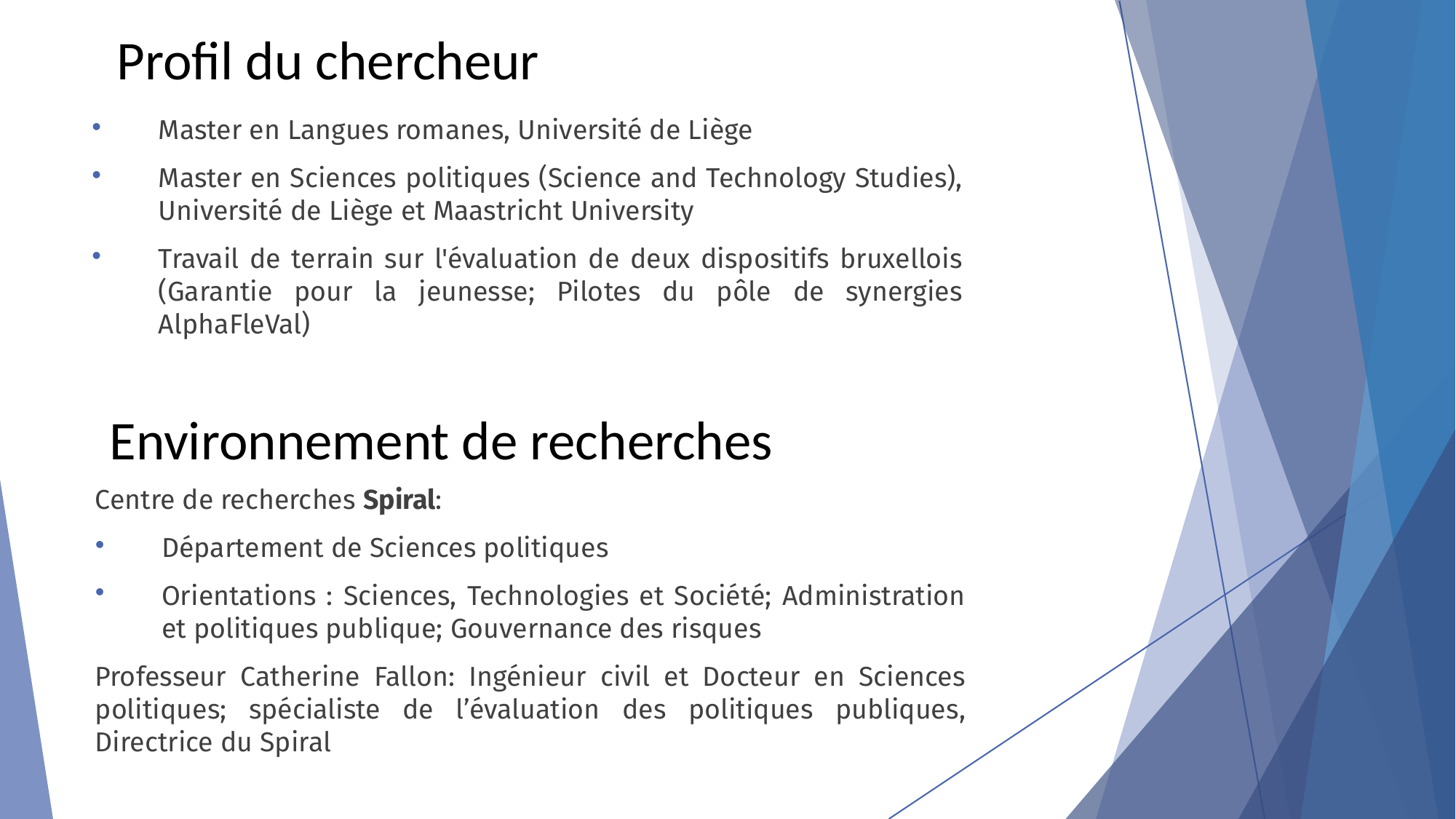

Profil du chercheur
Master en Langues romanes, Université de Liège
Master en Sciences politiques (Science and Technology Studies), Université de Liège et Maastricht University
Travail de terrain sur l'évaluation de deux dispositifs bruxellois (Garantie pour la jeunesse; Pilotes du pôle de synergies AlphaFleVal)
Environnement de recherches
Centre de recherches Spiral:
Département de Sciences politiques
Orientations : Sciences, Technologies et Société; Administration et politiques publique; Gouvernance des risques
Professeur Catherine Fallon: Ingénieur civil et Docteur en Sciences politiques; spécialiste de l’évaluation des politiques publiques, Directrice du Spiral